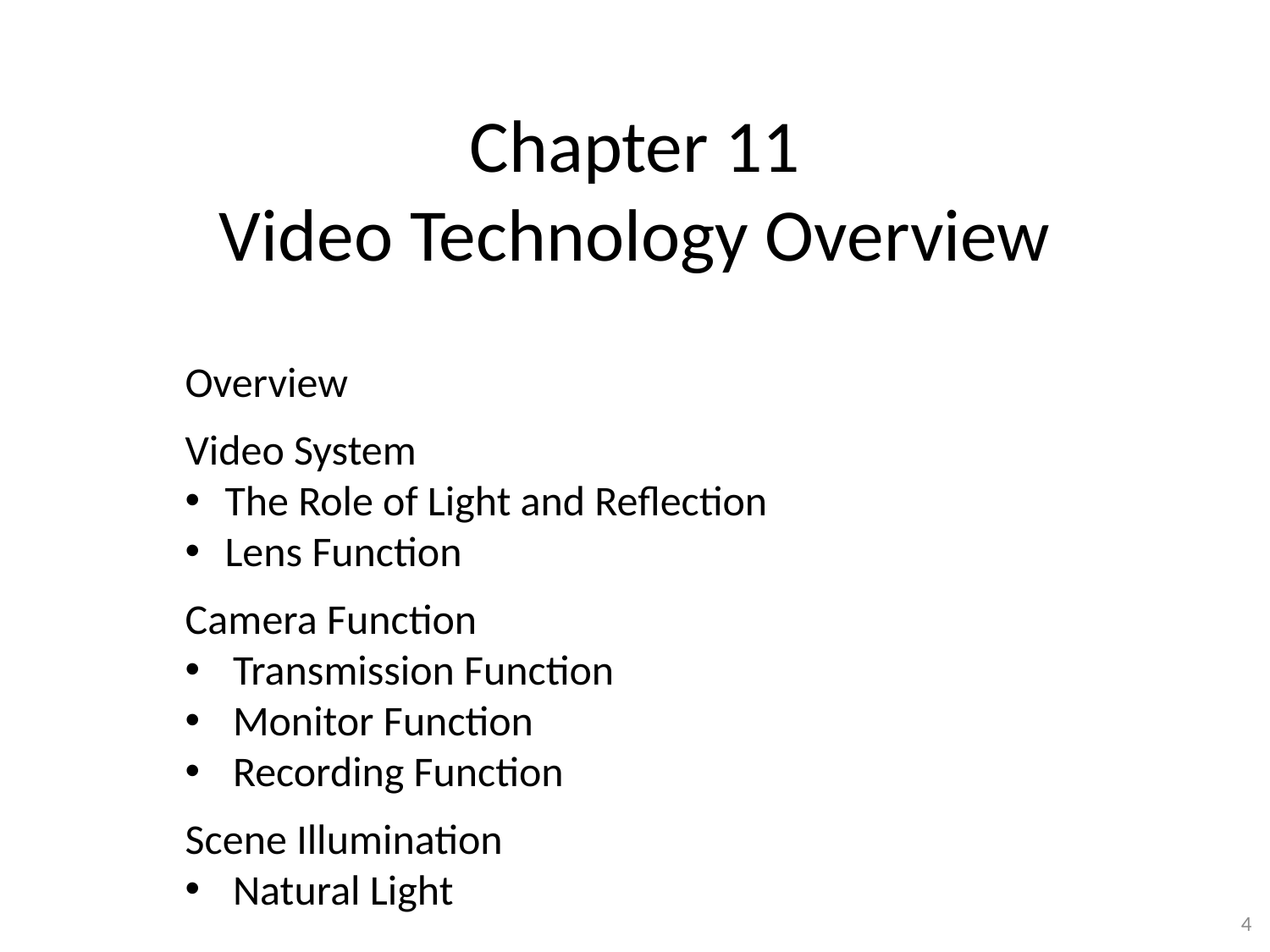

# Chapter 11 Video Technology Overview
Overview

Video System
The Role of Light and Reflection
Lens Function

Camera Function
Transmission Function
Monitor Function
Recording Function

Scene Illumination
Natural Light